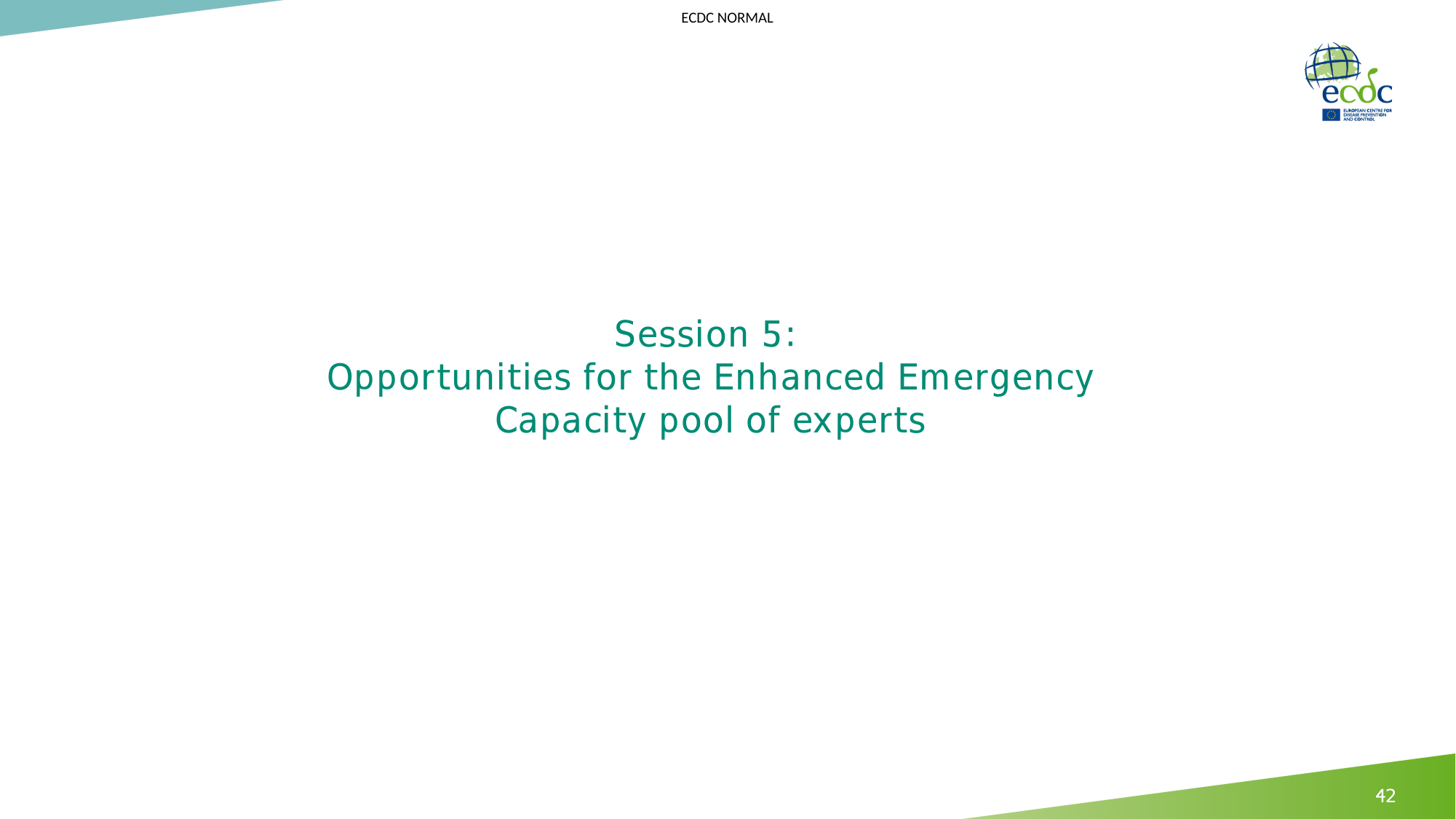

# Session 5: Opportunities for the Enhanced Emergency Capacity pool of experts

42